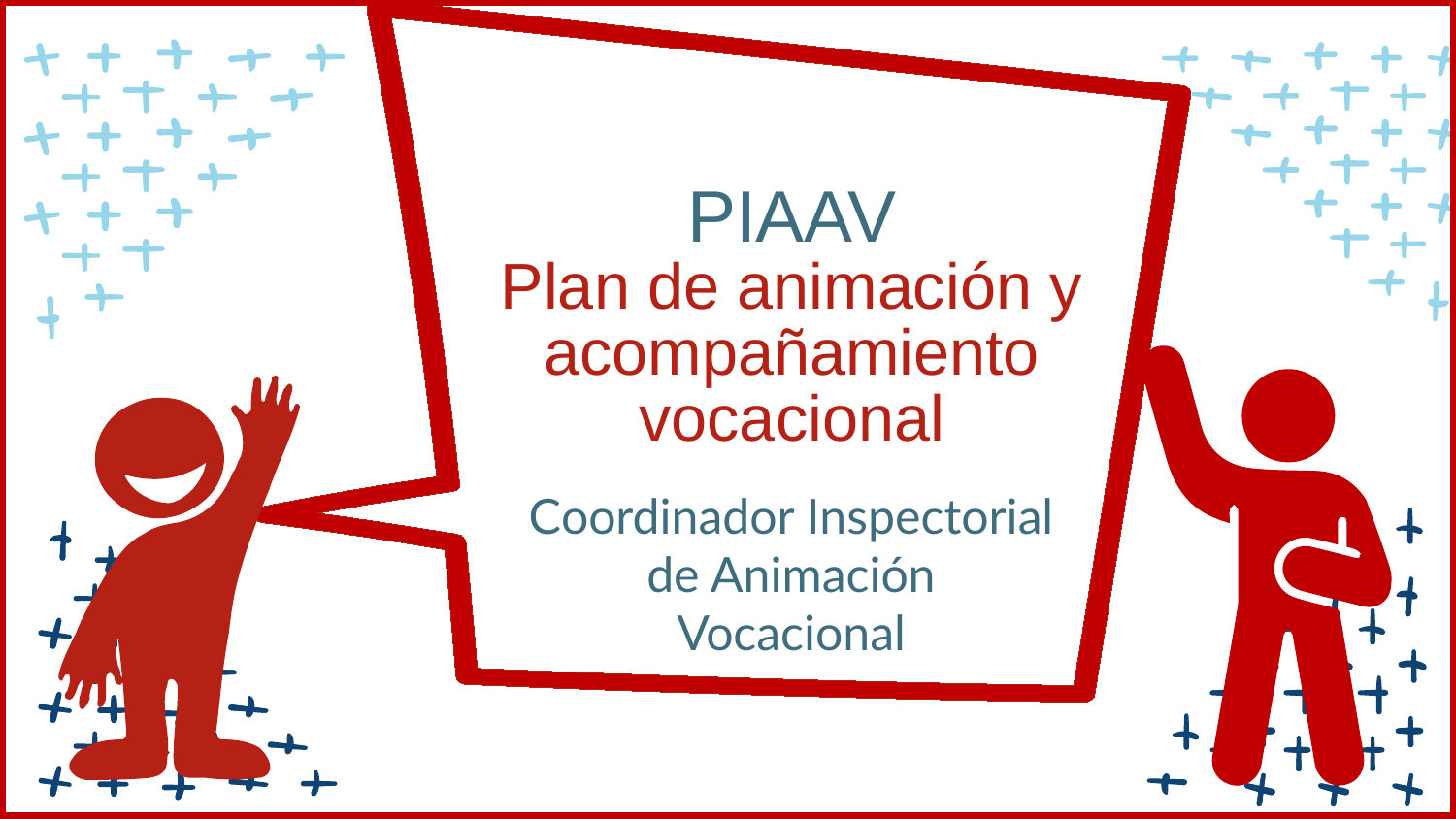

# PIAAV Plan de animación y acompañamiento vocacional

Coordinador Inspectorial de Animación Vocacional